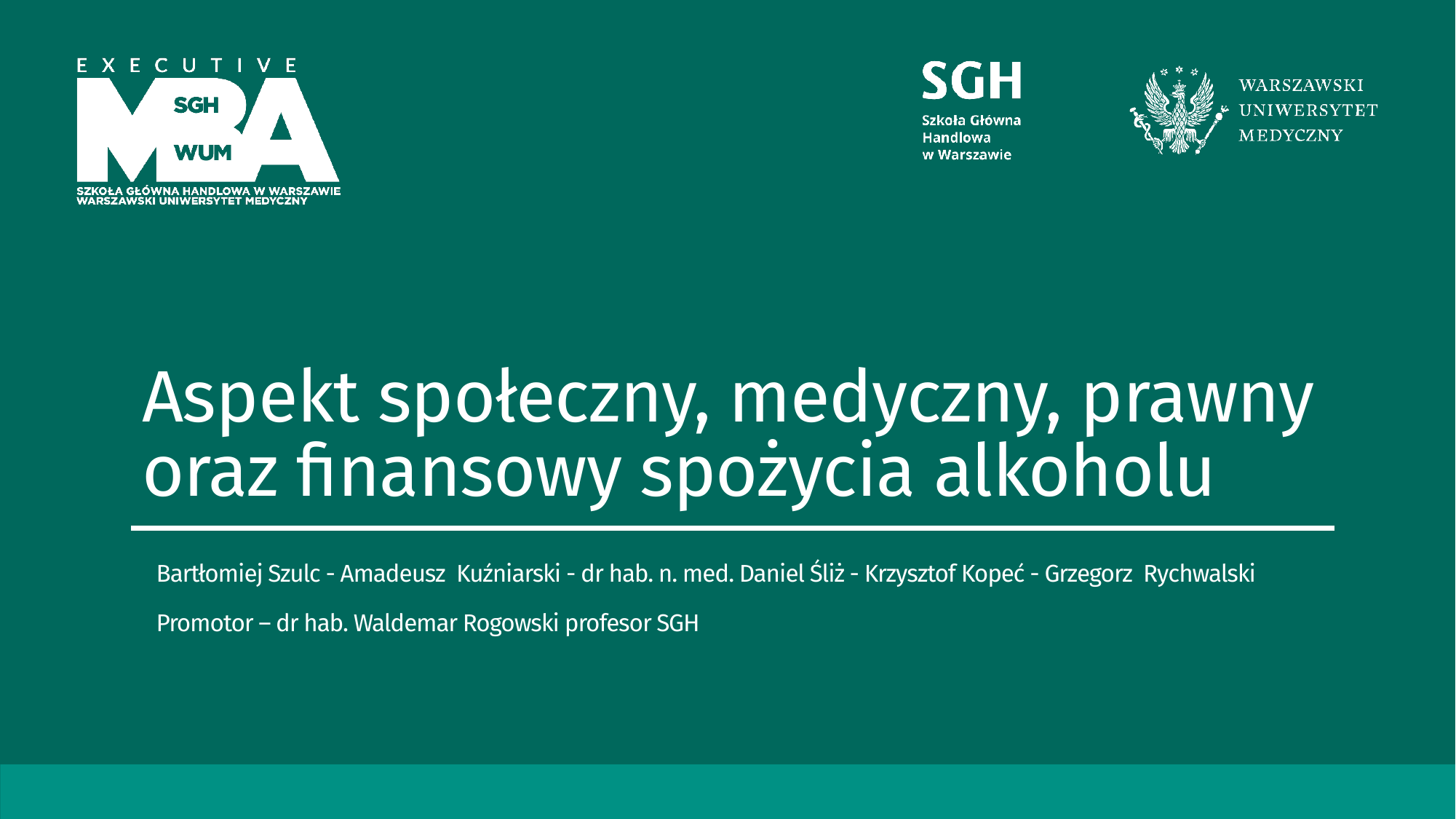

# Aspekt społeczny, medyczny, prawny oraz finansowy spożycia alkoholu
Bartłomiej Szulc - Amadeusz  Kuźniarski - dr hab. n. med. Daniel Śliż - Krzysztof Kopeć - Grzegorz  Rychwalski
Promotor – dr hab. Waldemar Rogowski profesor SGH